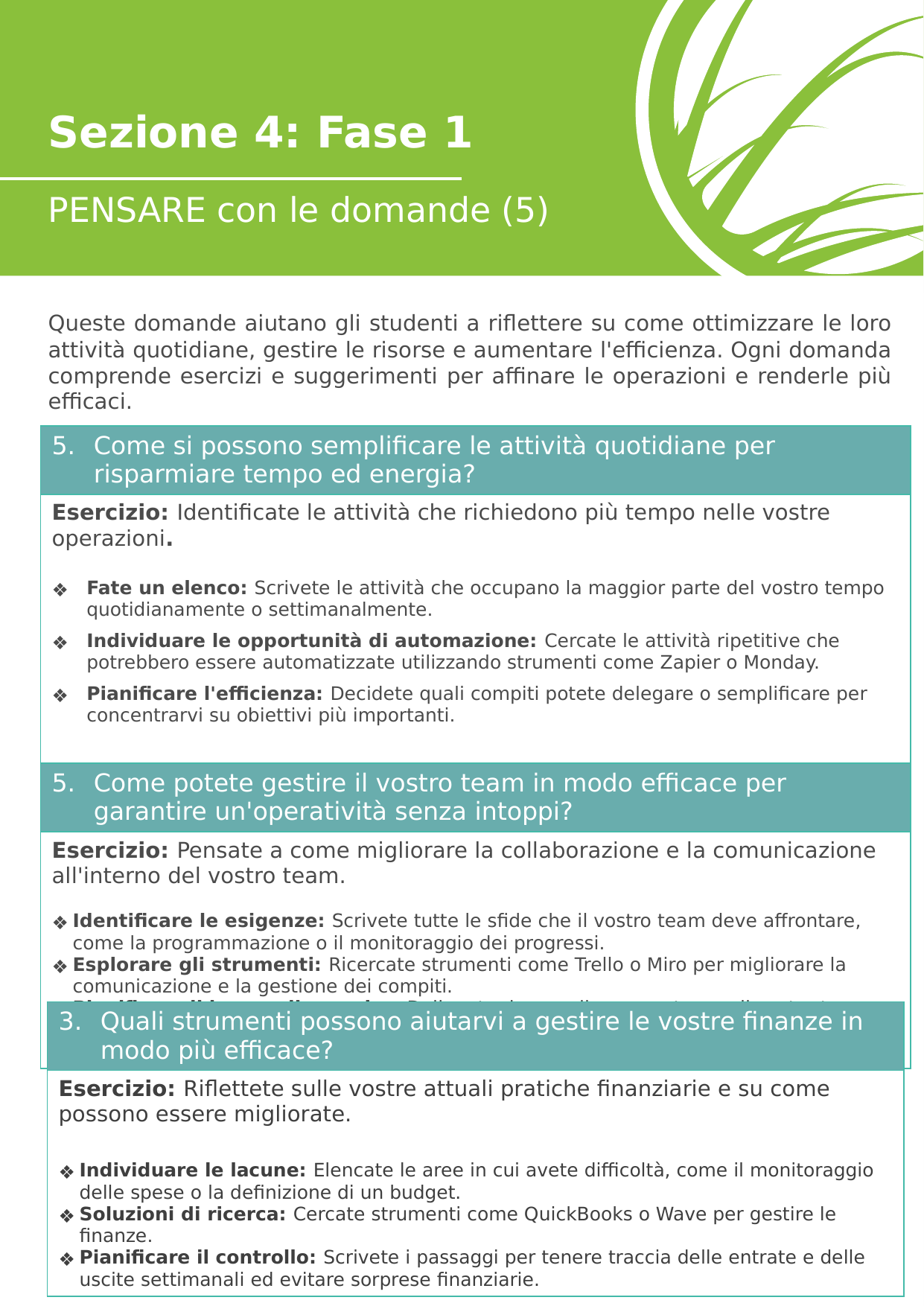

Sezione 4: Fase 1

PENSARE con le domande (5)
Queste domande aiutano gli studenti a riflettere su come ottimizzare le loro attività quotidiane, gestire le risorse e aumentare l'efficienza. Ogni domanda comprende esercizi e suggerimenti per affinare le operazioni e renderle più efficaci.
| Come si possono semplificare le attività quotidiane per risparmiare tempo ed energia? |
| --- |
| Esercizio: Identificate le attività che richiedono più tempo nelle vostre operazioni. Fate un elenco: Scrivete le attività che occupano la maggior parte del vostro tempo quotidianamente o settimanalmente. Individuare le opportunità di automazione: Cercate le attività ripetitive che potrebbero essere automatizzate utilizzando strumenti come Zapier o Monday. Pianificare l'efficienza: Decidete quali compiti potete delegare o semplificare per concentrarvi su obiettivi più importanti. |
| Come potete gestire il vostro team in modo efficace per garantire un'operatività senza intoppi? |
| Esercizio: Pensate a come migliorare la collaborazione e la comunicazione all'interno del vostro team. Identificare le esigenze: Scrivete tutte le sfide che il vostro team deve affrontare, come la programmazione o il monitoraggio dei progressi. Esplorare gli strumenti: Ricercate strumenti come Trello o Miro per migliorare la comunicazione e la gestione dei compiti. Pianificare il lavoro di squadra: Delineate due modi per mantenere il vostro team motivato e organizzato, come ad esempio regolari check-ins o una chiara definizione degli obiettivi. |
| Quali strumenti possono aiutarvi a gestire le vostre finanze in modo più efficace? |
| --- |
| Esercizio: Riflettete sulle vostre attuali pratiche finanziarie e su come possono essere migliorate. Individuare le lacune: Elencate le aree in cui avete difficoltà, come il monitoraggio delle spese o la definizione di un budget. Soluzioni di ricerca: Cercate strumenti come QuickBooks o Wave per gestire le finanze. Pianificare il controllo: Scrivete i passaggi per tenere traccia delle entrate e delle uscite settimanali ed evitare sorprese finanziarie. |
41